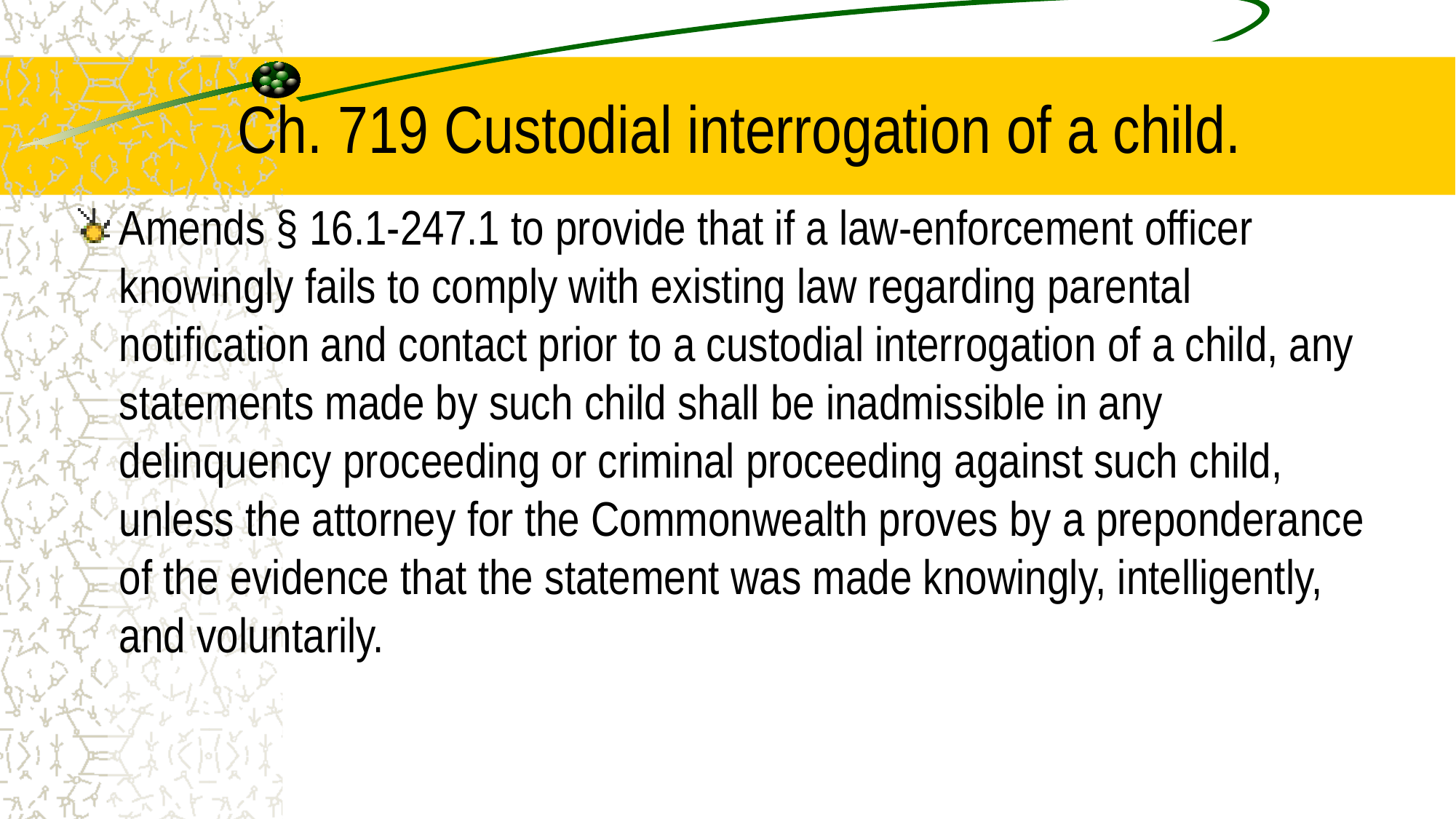

# Ch. 719 Custodial interrogation of a child.
Amends § 16.1-247.1 to provide that if a law-enforcement officer knowingly fails to comply with existing law regarding parental notification and contact prior to a custodial interrogation of a child, any statements made by such child shall be inadmissible in any delinquency proceeding or criminal proceeding against such child, unless the attorney for the Commonwealth proves by a preponderance of the evidence that the statement was made knowingly, intelligently, and voluntarily.